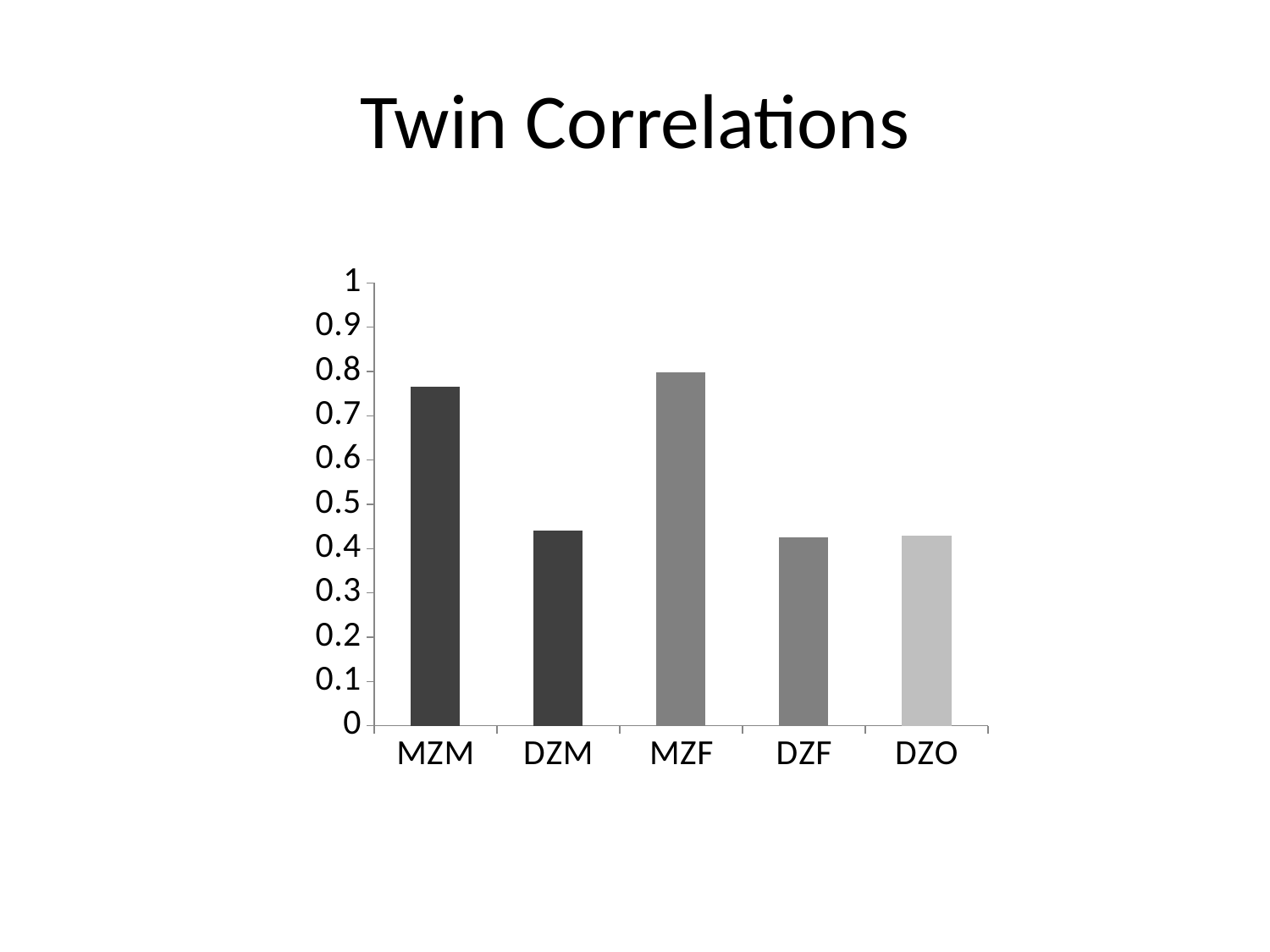

# Twin Correlations

### Chart

| Category |  |
|---|---|
| MZM | 0.7662 |
| DZM | 0.44 |
| MZF | 0.7979 |
| DZF | 0.4262 |
| DZO | 0.4285 |